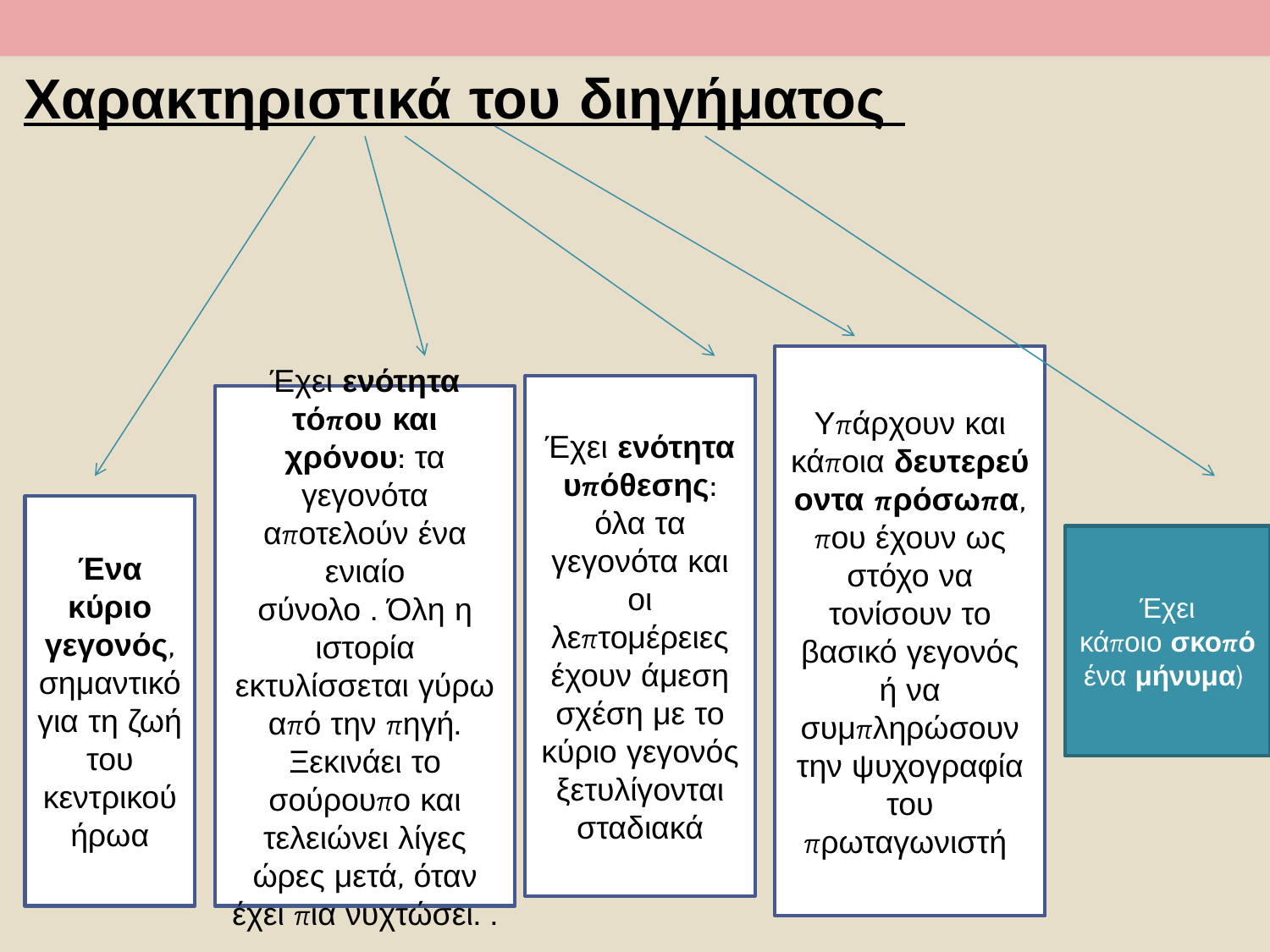

#
Χαρακτηριστικά του διηγήματος
Υπάρχουν και κάποια δευτερεύοντα πρόσωπα, που έχουν ως στόχο να τονίσουν το βασικό γεγονός ή να συμπληρώσουν την ψυχογραφία του πρωταγωνιστή
Έχει ενότητα υπόθεσης: όλα τα γεγονότα και οι λεπτομέρειες έχουν άμεση σχέση με το κύριο γεγονός ξετυλίγονται σταδιακά
Έχει ενότητα τόπου και χρόνου: τα γεγονότα αποτελούν ένα ενιαίο σύνολο . Όλη η ιστορία εκτυλίσσεται γύρω από την πηγή. Ξεκινάει το σούρουπο και τελειώνει λίγες ώρες μετά, όταν έχει πια νυχτώσει. .
Ένα κύριο γεγονός, σημαντικό για τη ζωή του κεντρικού ήρωα
Έχει κάποιο σκοπό ένα μήνυμα)